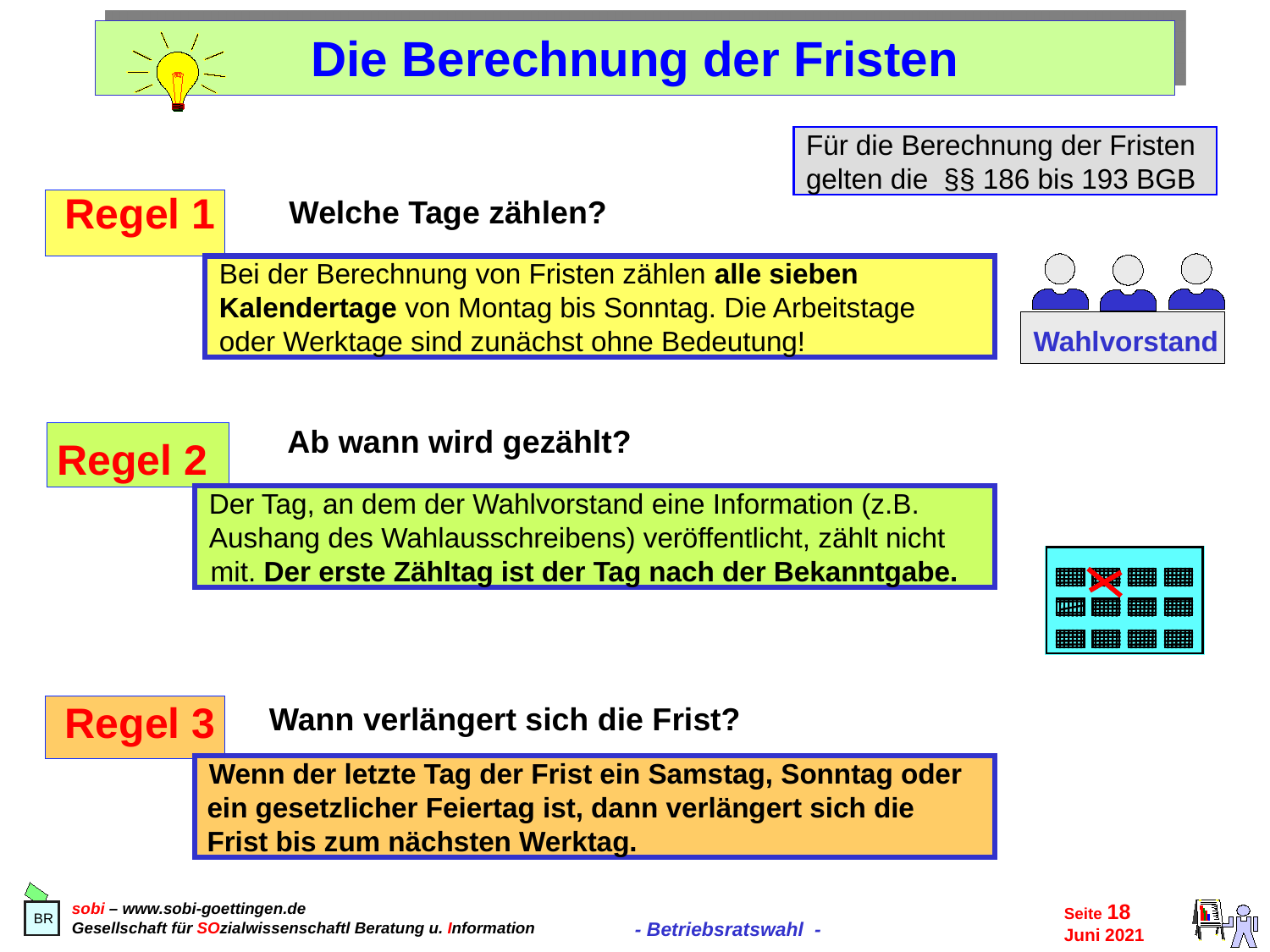

# Die Berechnung der Fristen

Für die Berechnung der Fristen
gelten die  §§ 186 bis 193 BGB
Regel 1
Welche Tage zählen?

 Wahlvorstand
Bei der Berechnung von Fristen zählen alle sieben
Kalendertage von Montag bis Sonntag. Die Arbeitstage
oder Werktage sind zunächst ohne Bedeutung!
Ab wann wird gezählt?

Regel 2
Der Tag, an dem der Wahlvorstand eine Information (z.B.
  Aushang des Wahlausschreibens) veröffentlicht, zählt nicht
  mit. Der erste Zähltag ist der Tag nach der Bekanntgabe.

Wann verlängert sich die Frist?

Regel 3
Wenn der letzte Tag der Frist ein Samstag, Sonntag oder ein gesetzlicher Feiertag ist, dann verlängert sich die
Frist bis zum nächsten Werktag.